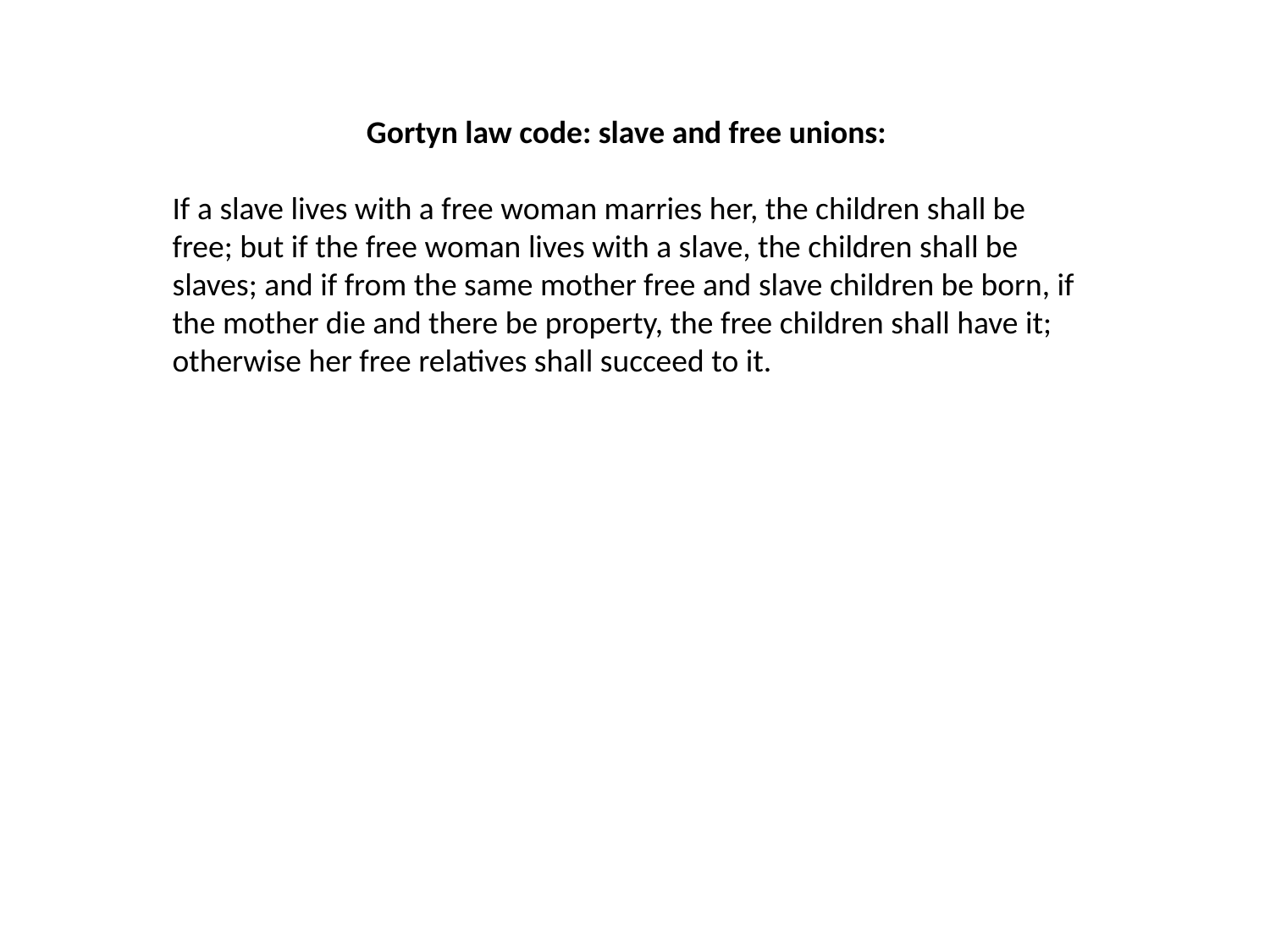

Gortyn law code: slave and free unions:

If a slave lives with a free woman marries her, the children shall be free; but if the free woman lives with a slave, the children shall be slaves; and if from the same mother free and slave children be born, if the mother die and there be property, the free children shall have it; otherwise her free relatives shall succeed to it.